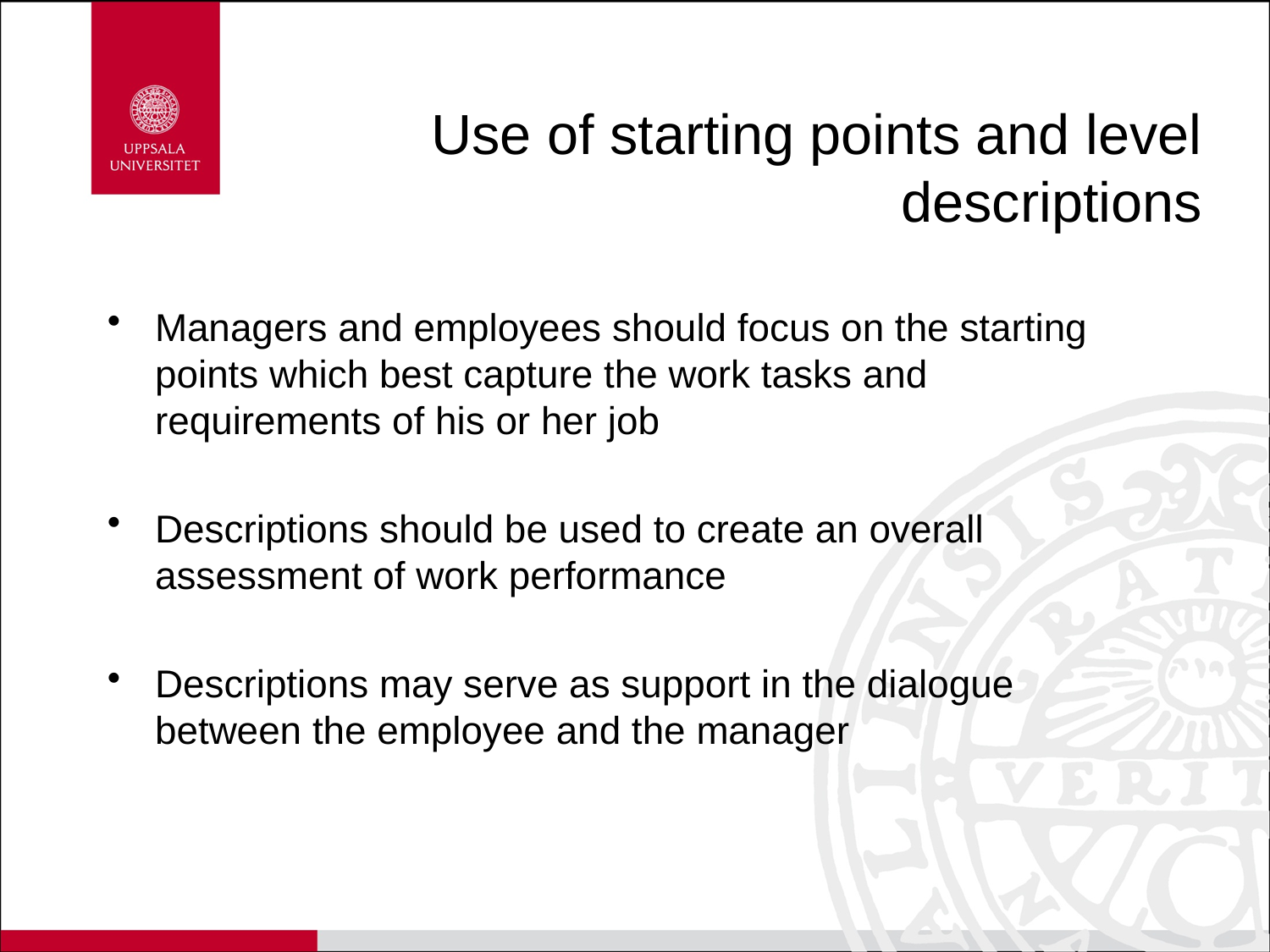

# Use of starting points and level descriptions
Managers and employees should focus on the starting points which best capture the work tasks and requirements of his or her job

Descriptions should be used to create an overall assessment of work performance

Descriptions may serve as support in the dialogue between the employee and the manager